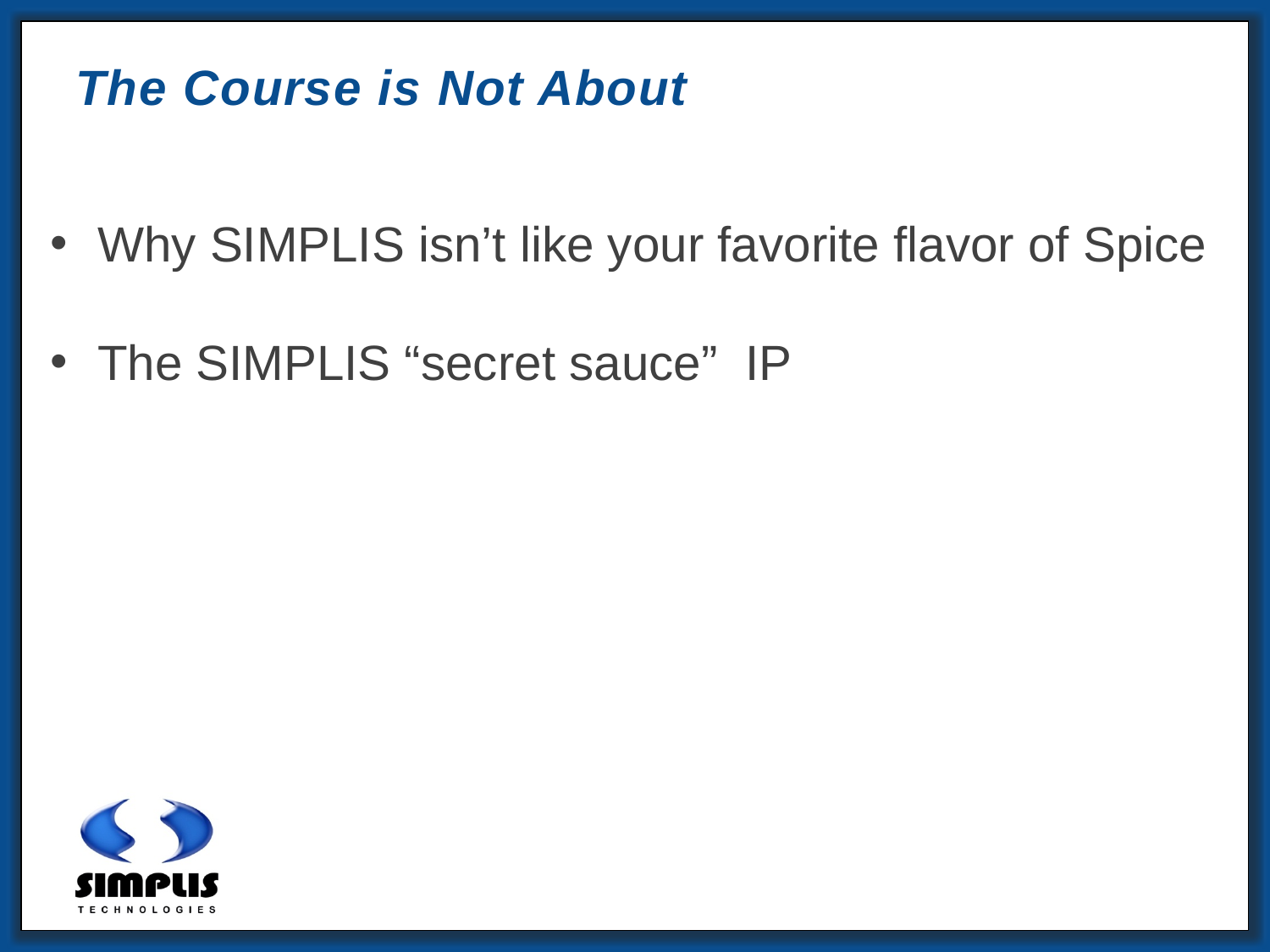

The Course is Not About

Why SIMPLIS isn’t like your favorite flavor of Spice

The SIMPLIS “secret sauce”  IP